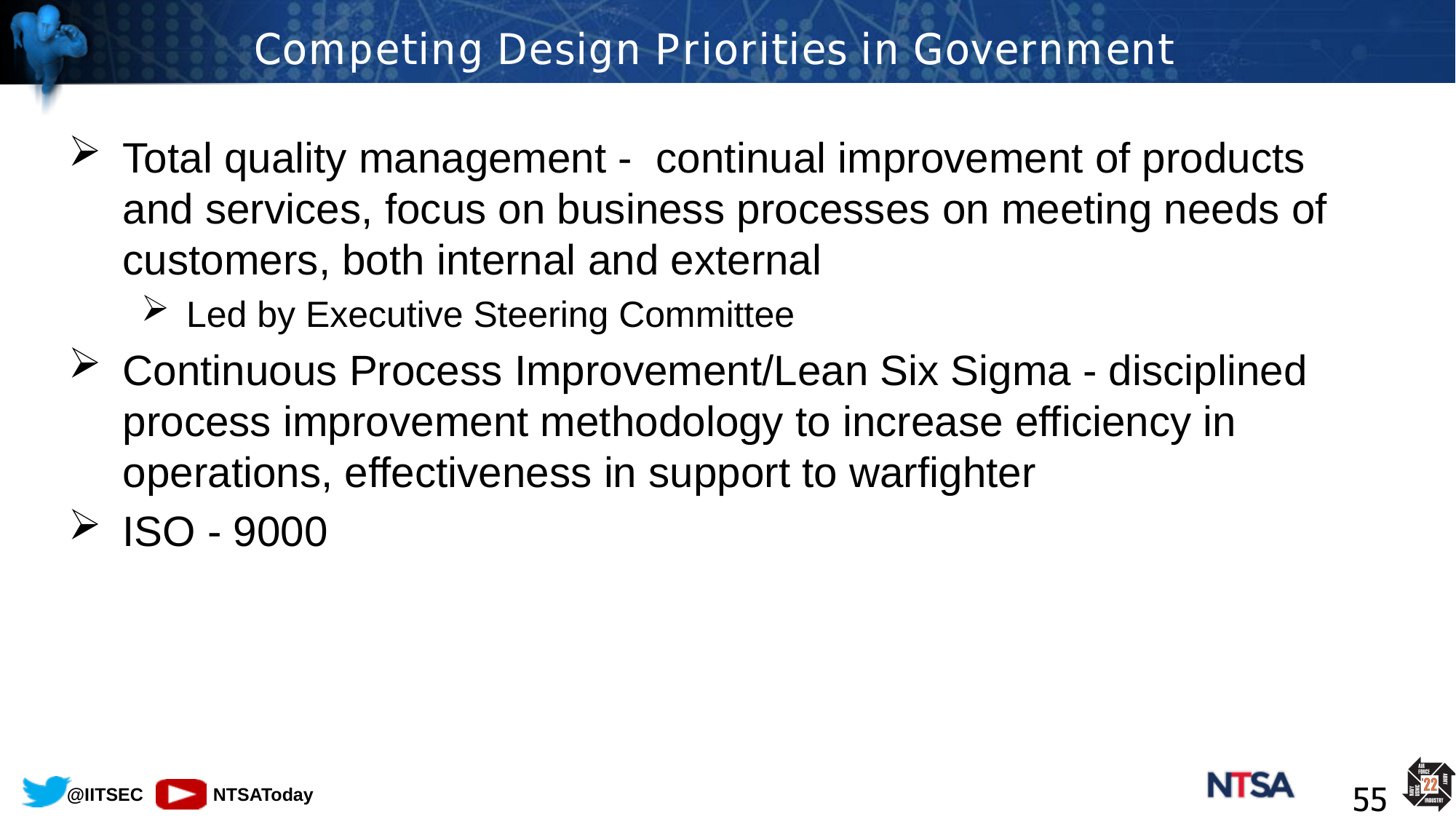

# Competing Design Priorities in Government
Total quality management -  continual improvement of products and services, focus on business processes on meeting needs of customers, both internal and external
Led by Executive Steering Committee
Continuous Process Improvement/Lean Six Sigma - disciplined process improvement methodology to increase efficiency in operations, effectiveness in support to warfighter
ISO - 9000

55